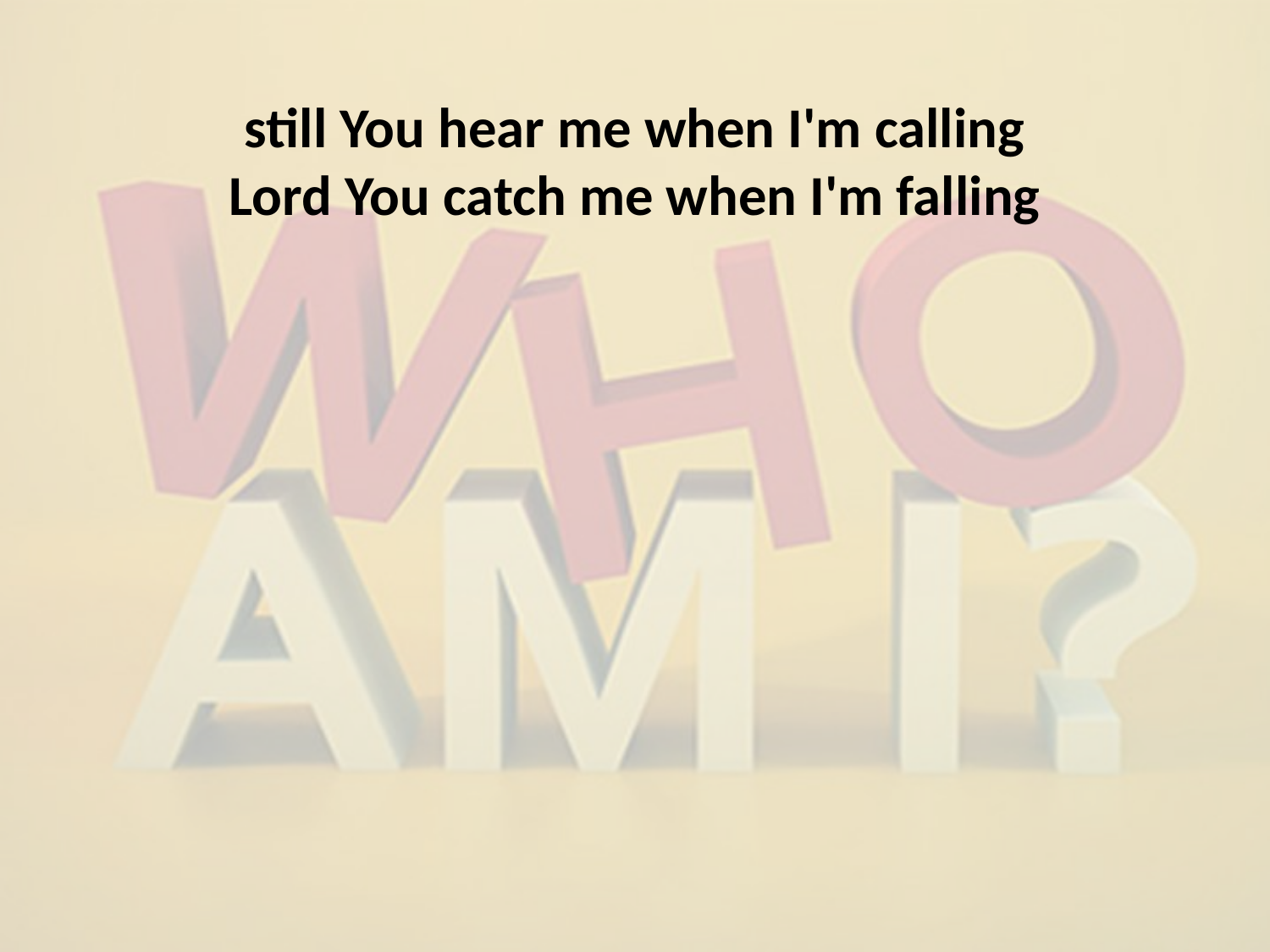

still You hear me when I'm calling Lord You catch me when I'm falling